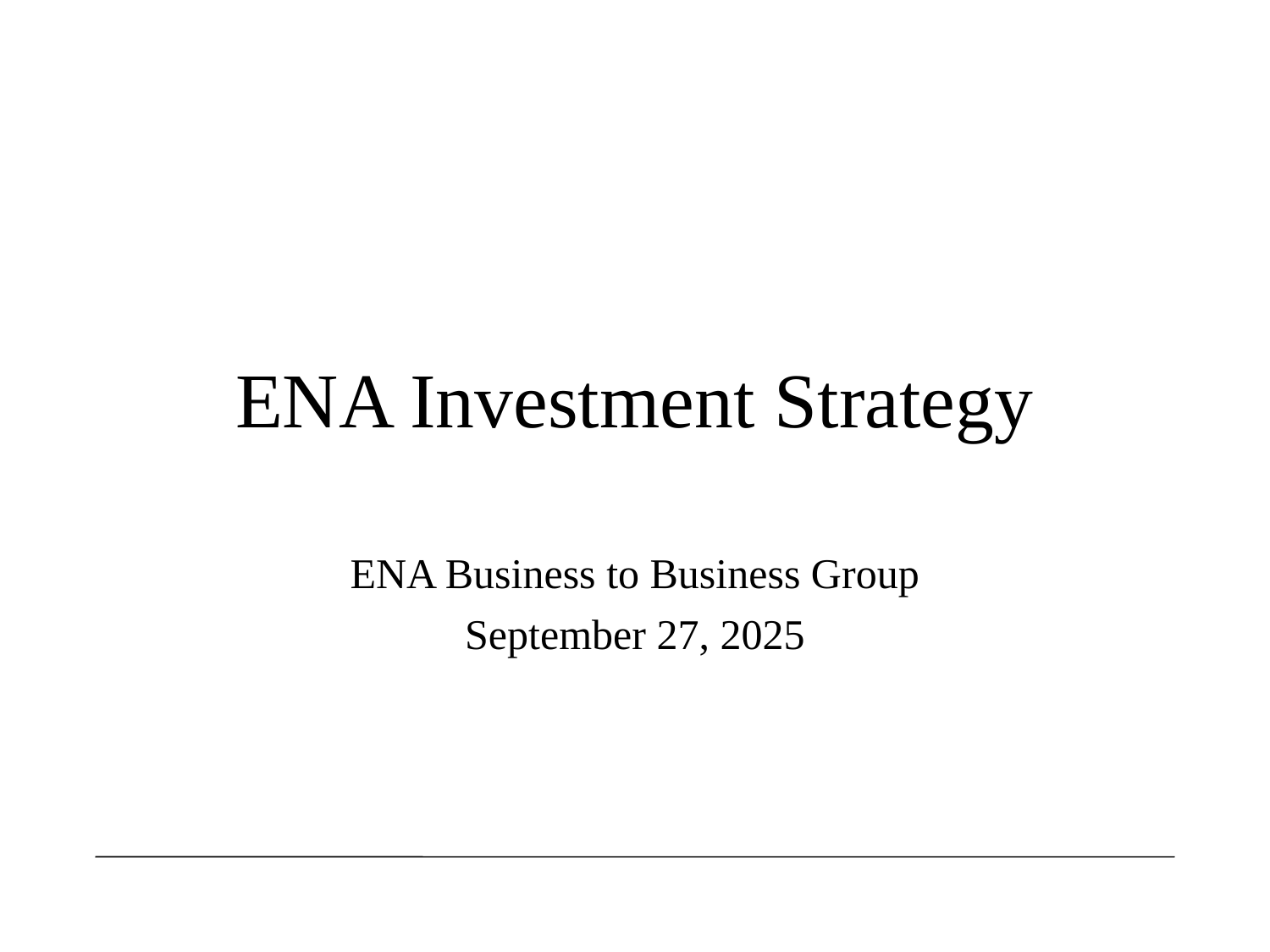

# ENA Investment Strategy
ENA Business to Business Group
September 27, 2025